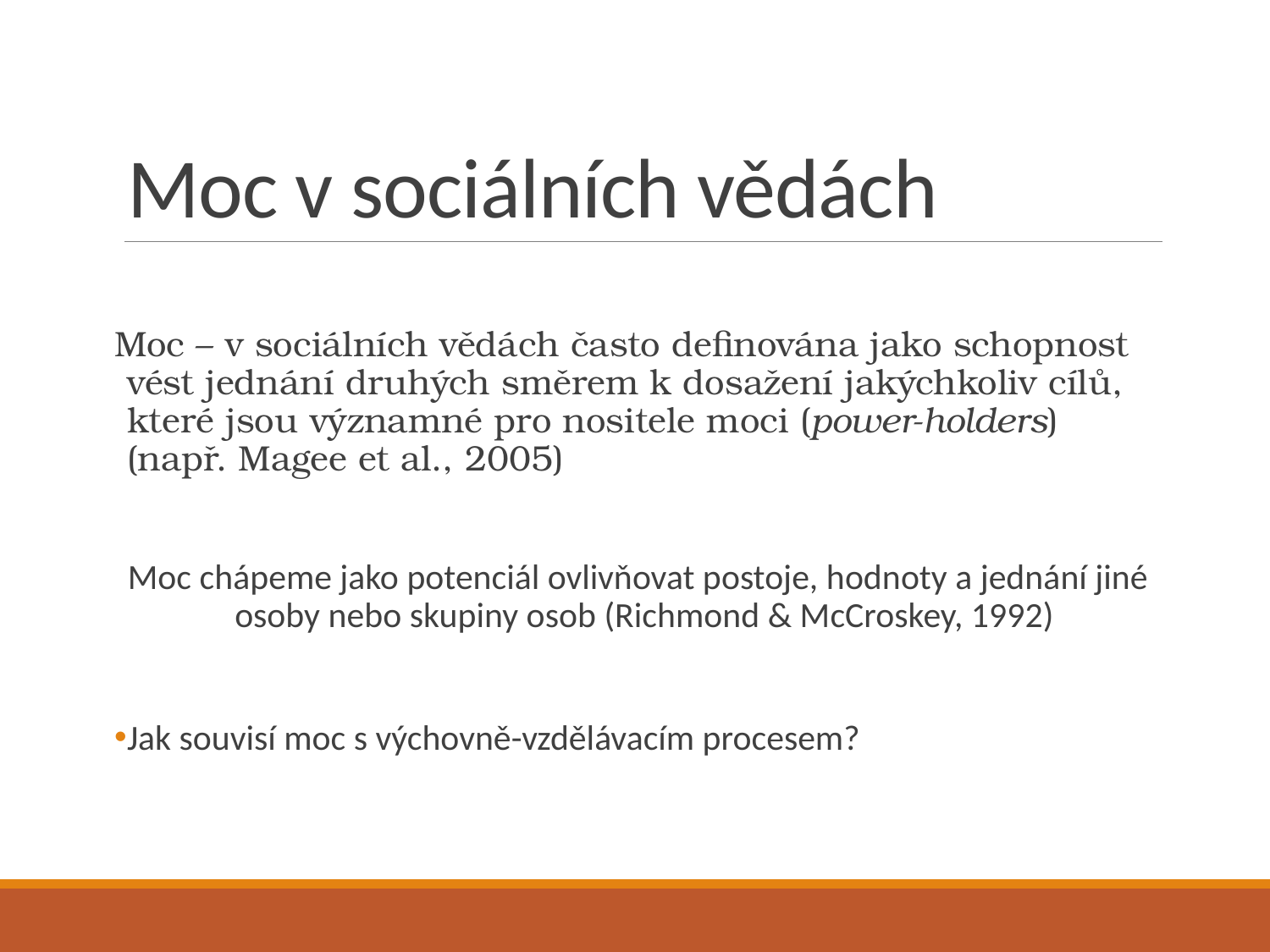

# Moc v sociálních vědách

Moc – v sociálních vědách často definována jako schopnost vést jednání druhých směrem k dosažení jakýchkoliv cílů, které jsou významné pro nositele moci (power-holders) (např. Magee et al., 2005)

Moc chápeme jako potenciál ovlivňovat postoje, hodnoty a jednání jiné osoby nebo skupiny osob (Richmond & McCroskey, 1992)

Jak souvisí moc s výchovně-vzdělávacím procesem?